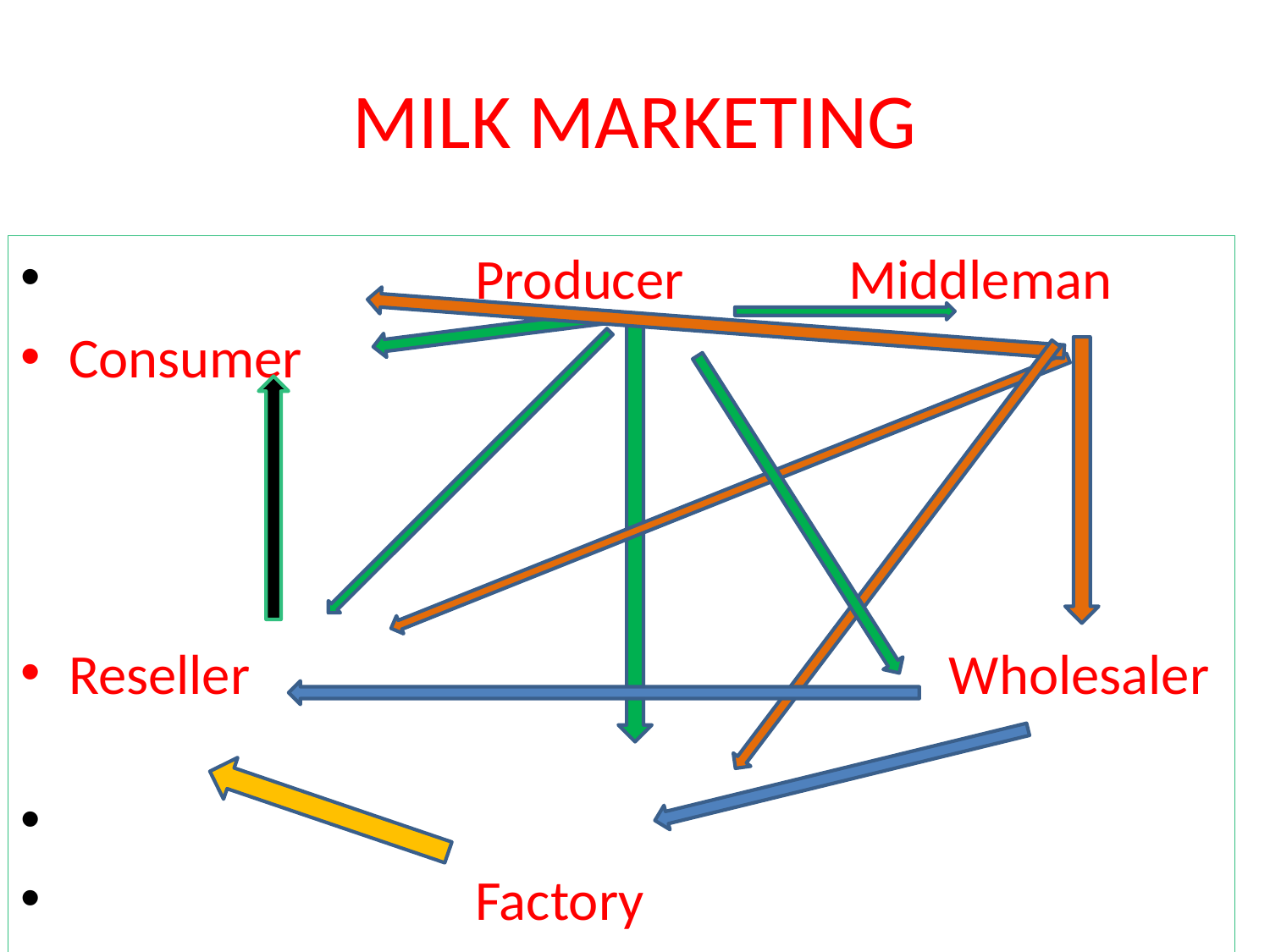

# MILK MARKETING

                                Producer             Middleman
Consumer

Reseller                                                       Wholesaler

                                Factory